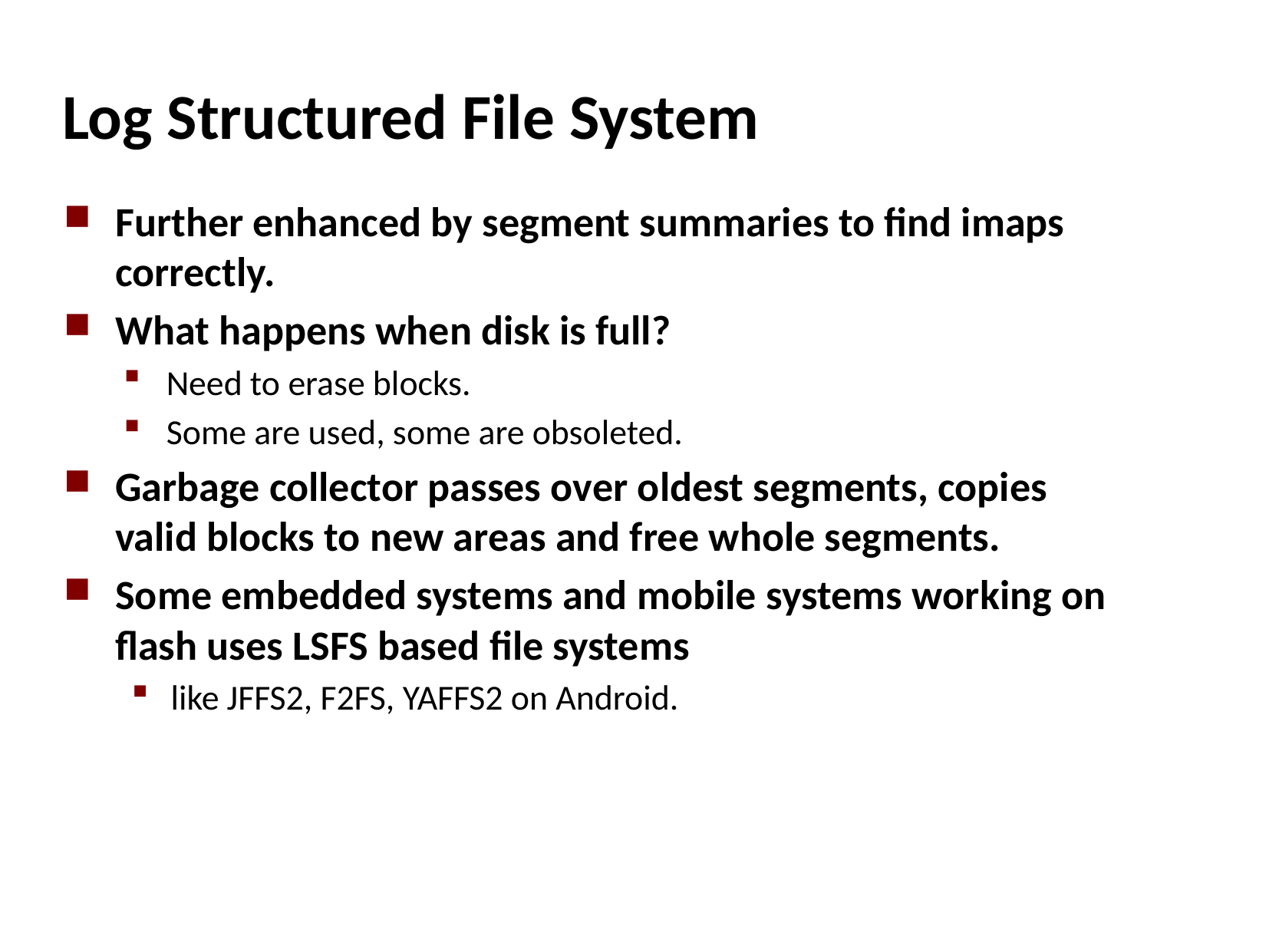

# Log Structured File System
Further enhanced by segment summaries to find imaps correctly.
What happens when disk is full?
Need to erase blocks.
Some are used, some are obsoleted.
Garbage collector passes over oldest segments, copies valid blocks to new areas and free whole segments.
Some embedded systems and mobile systems working on flash uses LSFS based file systems
like JFFS2, F2FS, YAFFS2 on Android.